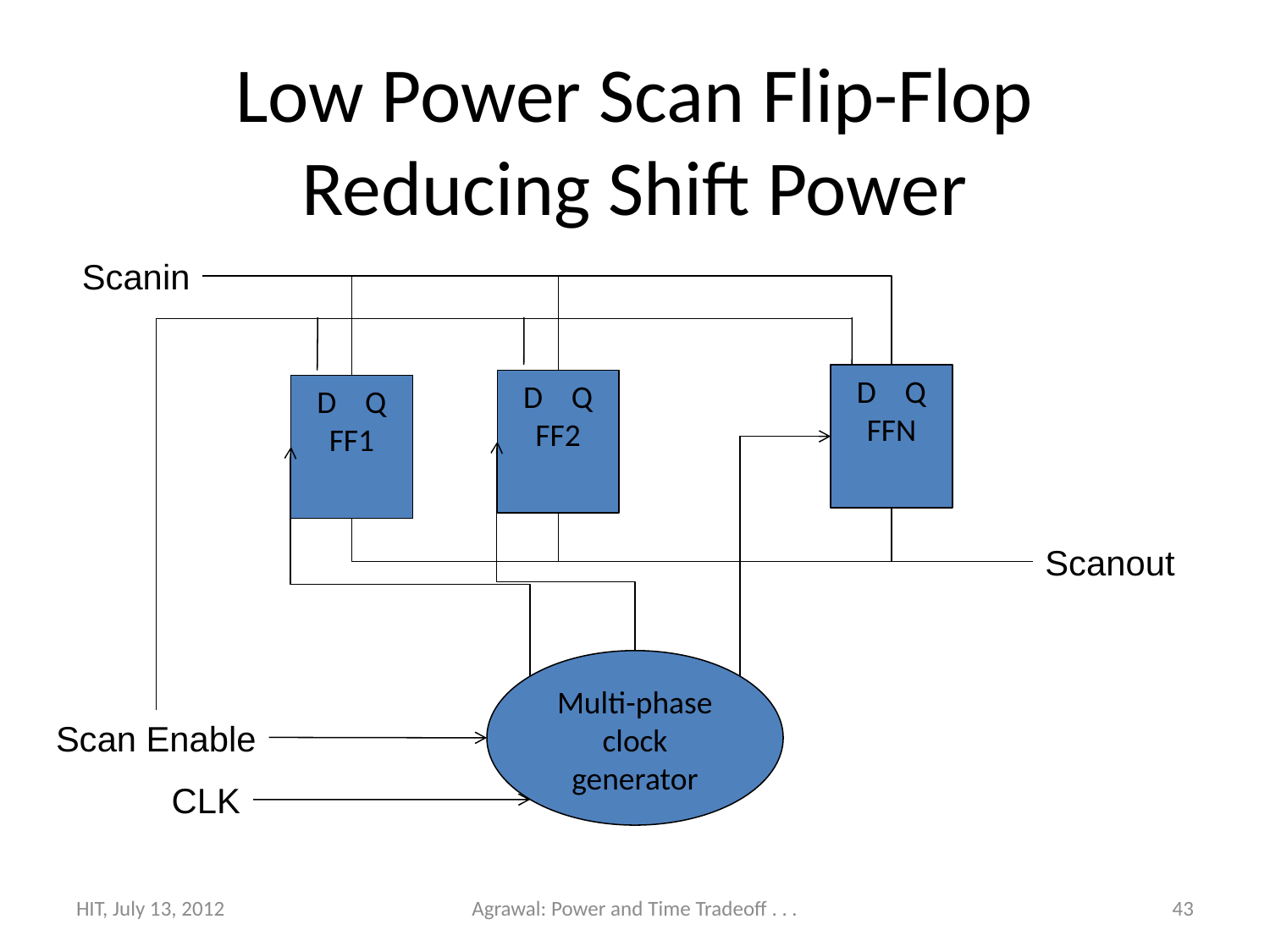

# Low Power Scan Flip-Flop Reducing Shift Power
Scanin
D    Q
FFN
D    Q
FF2
D    Q
FF1
Scanout
Multi-phase clock generator
Scan Enable
CLK
HIT, July 13, 2012
Agrawal: Power and Time Tradeoff . . .
43